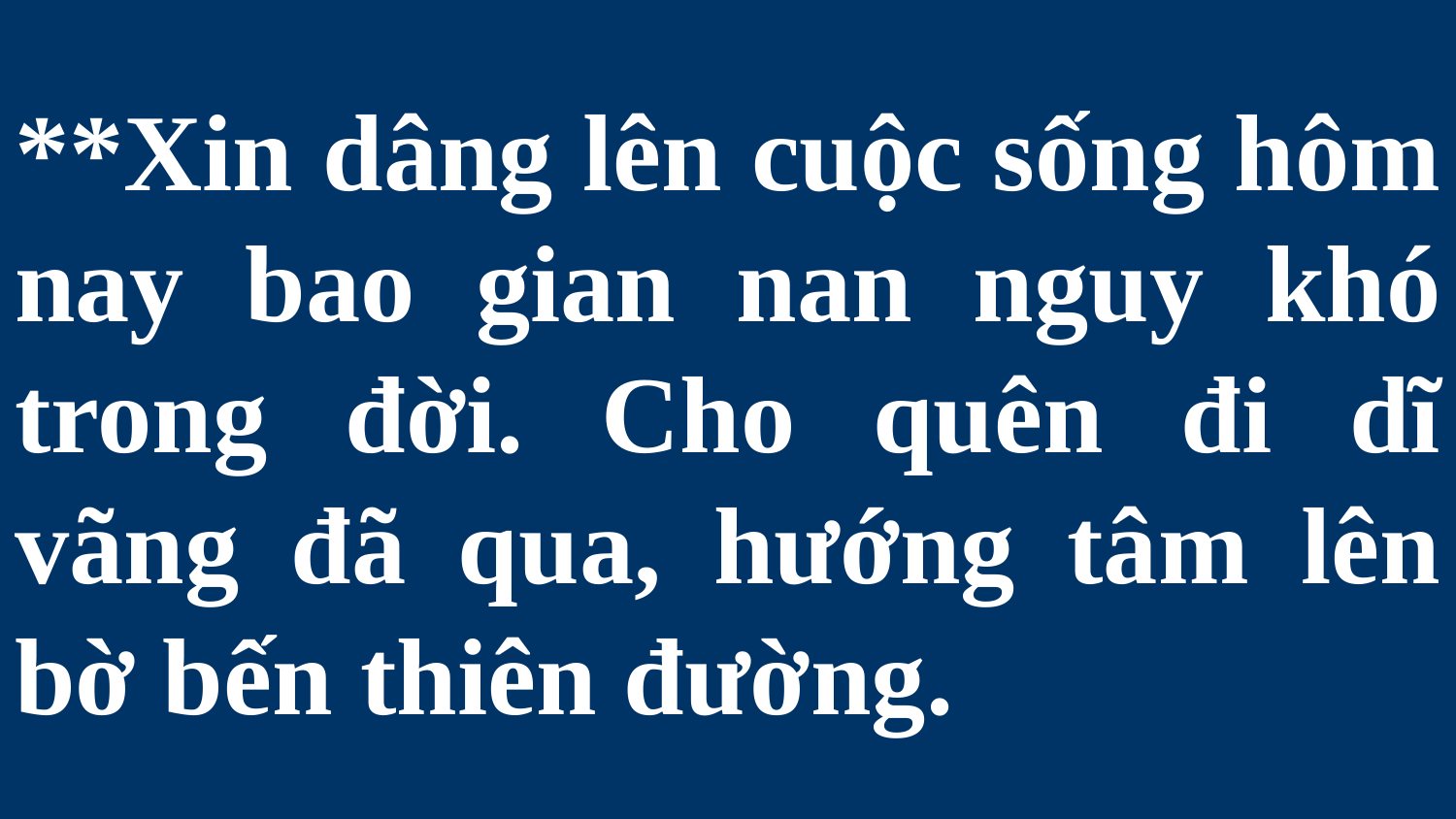

# **Xin dâng lên cuộc sống hôm nay bao gian nan nguy khó trong đời. Cho quên đi dĩ vãng đã qua, hướng tâm lên bờ bến thiên đường.